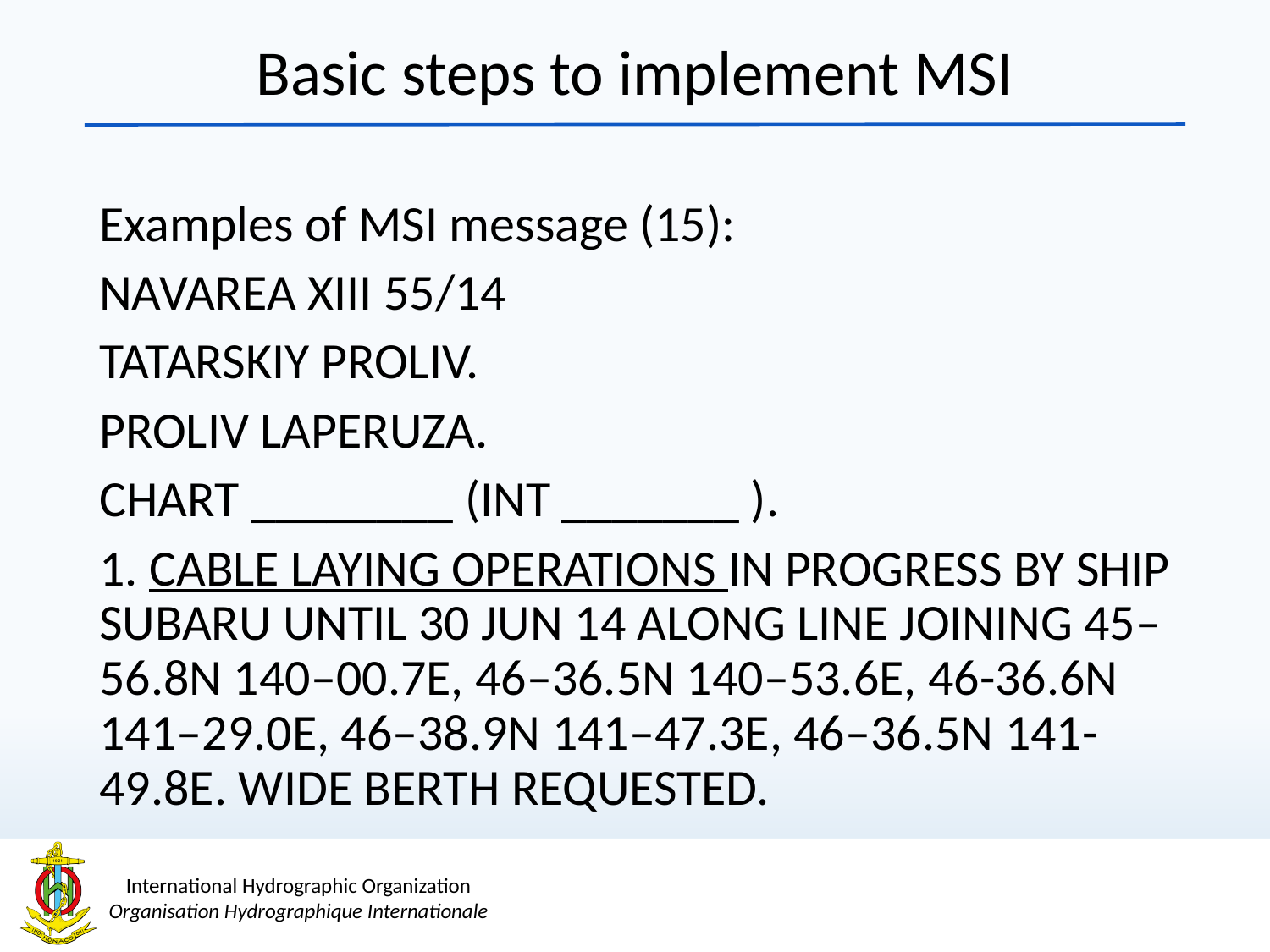

Basic steps to implement MSI
Examples of MSI message (15):
NAVAREA XIII 55/14
TATARSKIY PROLIV.
PROLIV LAPERUZA.
CHART ________ (INT _______ ).
1. CABLE LAYING OPERATIONS IN PROGRESS BY SHIP SUBARU UNTIL 30 JUN 14 ALONG LINE JOINING 45–56.8N 140–00.7E, 46–36.5N 140–53.6E, 46-36.6N 141–29.0E, 46–38.9N 141–47.3E, 46–36.5N 141-49.8E. WIDE BERTH REQUESTED.